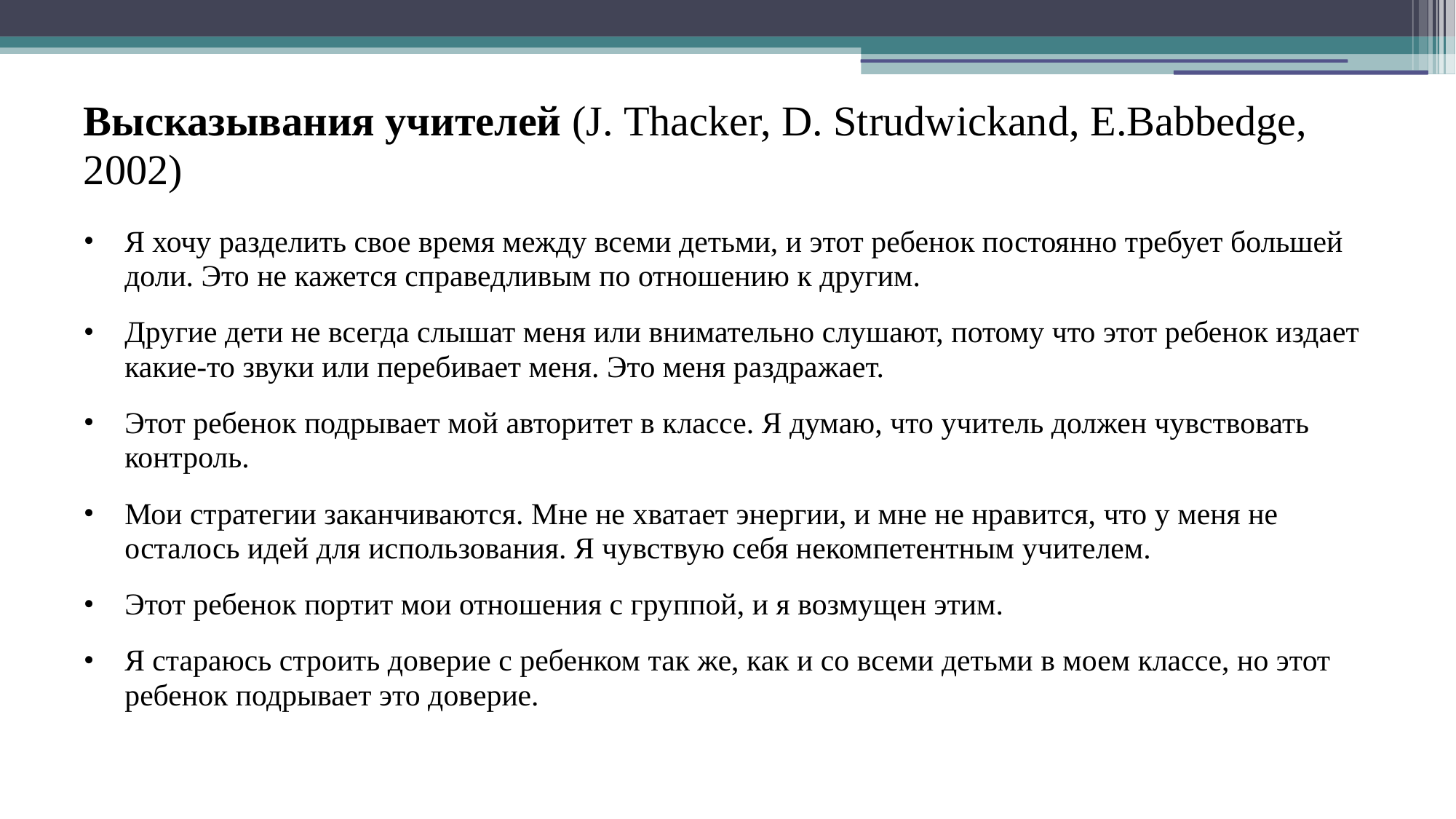

# Высказывания учителей (J. Thacker, D. Strudwickand, E.Babbedge, 2002)
Я хочу разделить свое время между всеми детьми, и этот ребенок постоянно требует большей доли. Это не кажется справедливым по отношению к другим.
Другие дети не всегда слышат меня или внимательно слушают, потому что этот ребенок издает какие-то звуки или перебивает меня. Это меня раздражает.
Этот ребенок подрывает мой авторитет в классе. Я думаю, что учитель должен чувствовать контроль.
Мои стратегии заканчиваются. Мне не хватает энергии, и мне не нравится, что у меня не осталось идей для использования. Я чувствую себя некомпетентным учителем.
Этот ребенок портит мои отношения с группой, и я возмущен этим.
Я стараюсь строить доверие с ребенком так же, как и со всеми детьми в моем классе, но этот ребенок подрывает это доверие.